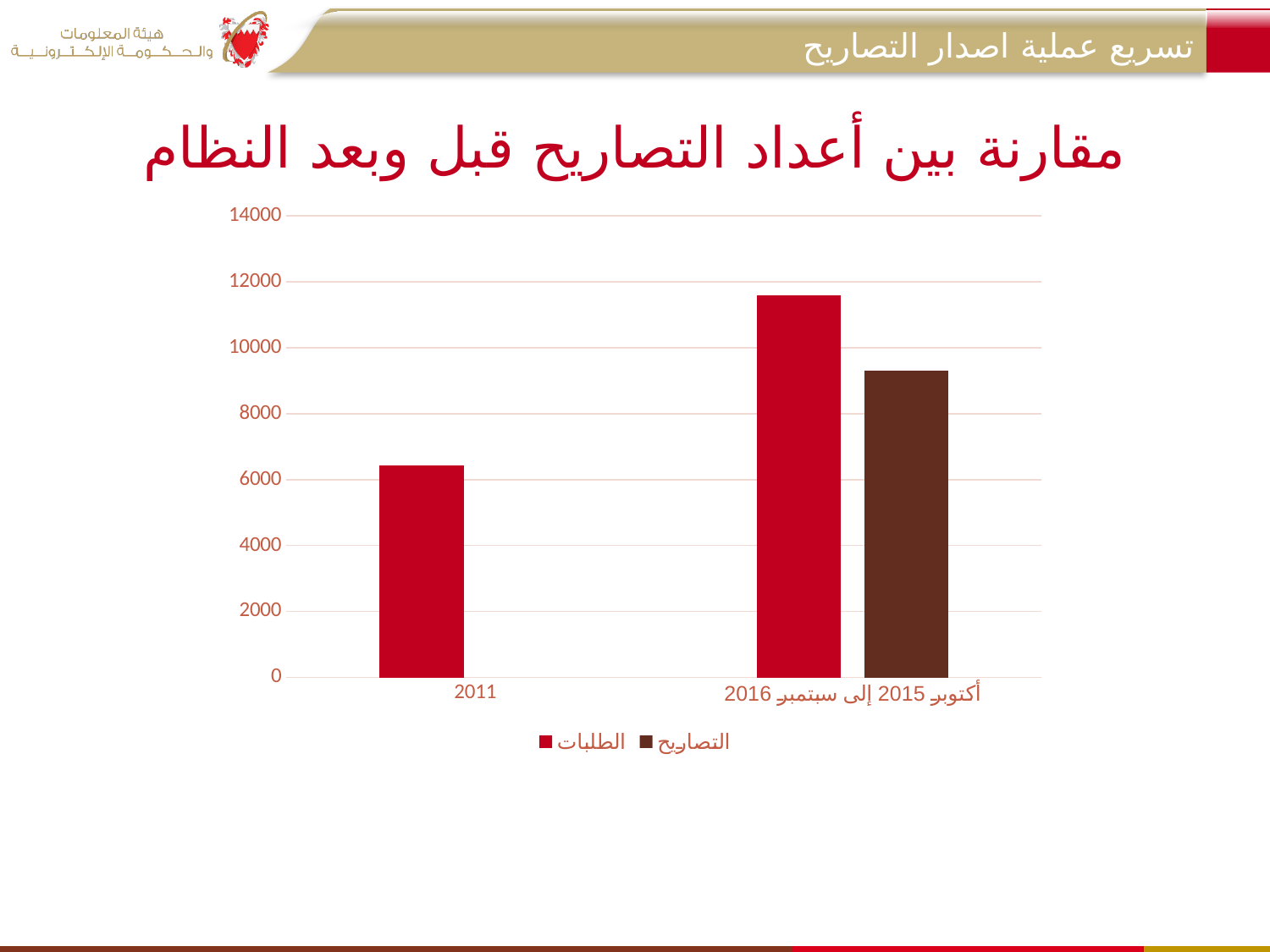

تسريع عملية اصدار التصاريح
مقارنة بين أعداد التصاريح قبل وبعد النظام

### Chart

| Category | الطلبات | التصاريح |
|---|---|---|
| 2011 | 6431.0 | None |
| أكتوبر 2015 إلى سبتمبر 2016 | 11575.0 | 9315.0 |